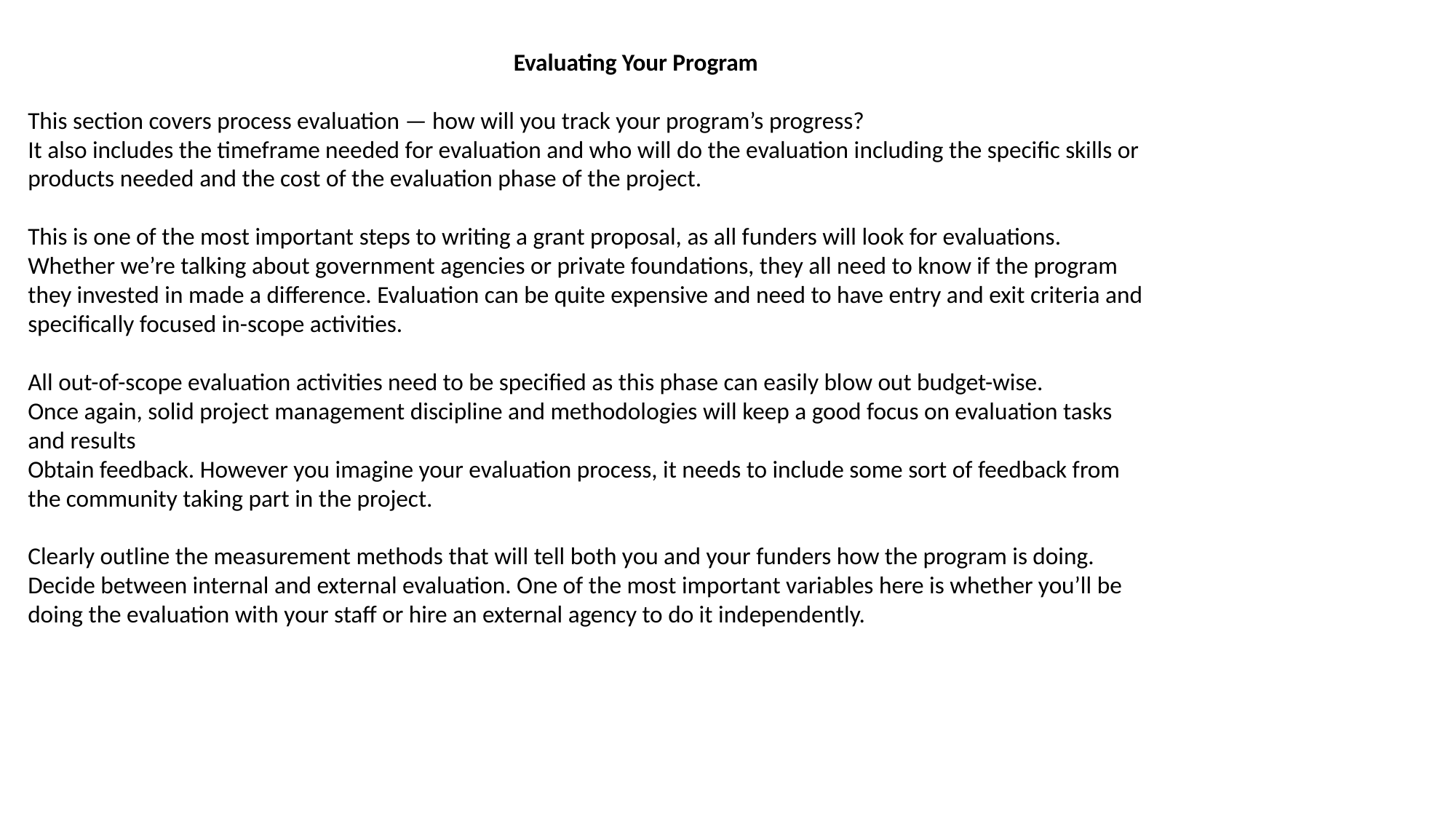

Evaluating Your Program

This section covers process evaluation — how will you track your program’s progress?
It also includes the timeframe needed for evaluation and who will do the evaluation including the specific skills or products needed and the cost of the evaluation phase of the project.

This is one of the most important steps to writing a grant proposal, as all funders will look for evaluations.
Whether we’re talking about government agencies or private foundations, they all need to know if the program they invested in made a difference. Evaluation can be quite expensive and need to have entry and exit criteria and specifically focused in-scope activities.

All out-of-scope evaluation activities need to be specified as this phase can easily blow out budget-wise.
Once again, solid project management discipline and methodologies will keep a good focus on evaluation tasks and results
Obtain feedback. However you imagine your evaluation process, it needs to include some sort of feedback from the community taking part in the project.

Clearly outline the measurement methods that will tell both you and your funders how the program is doing.
Decide between internal and external evaluation. One of the most important variables here is whether you’ll be doing the evaluation with your staff or hire an external agency to do it independently.